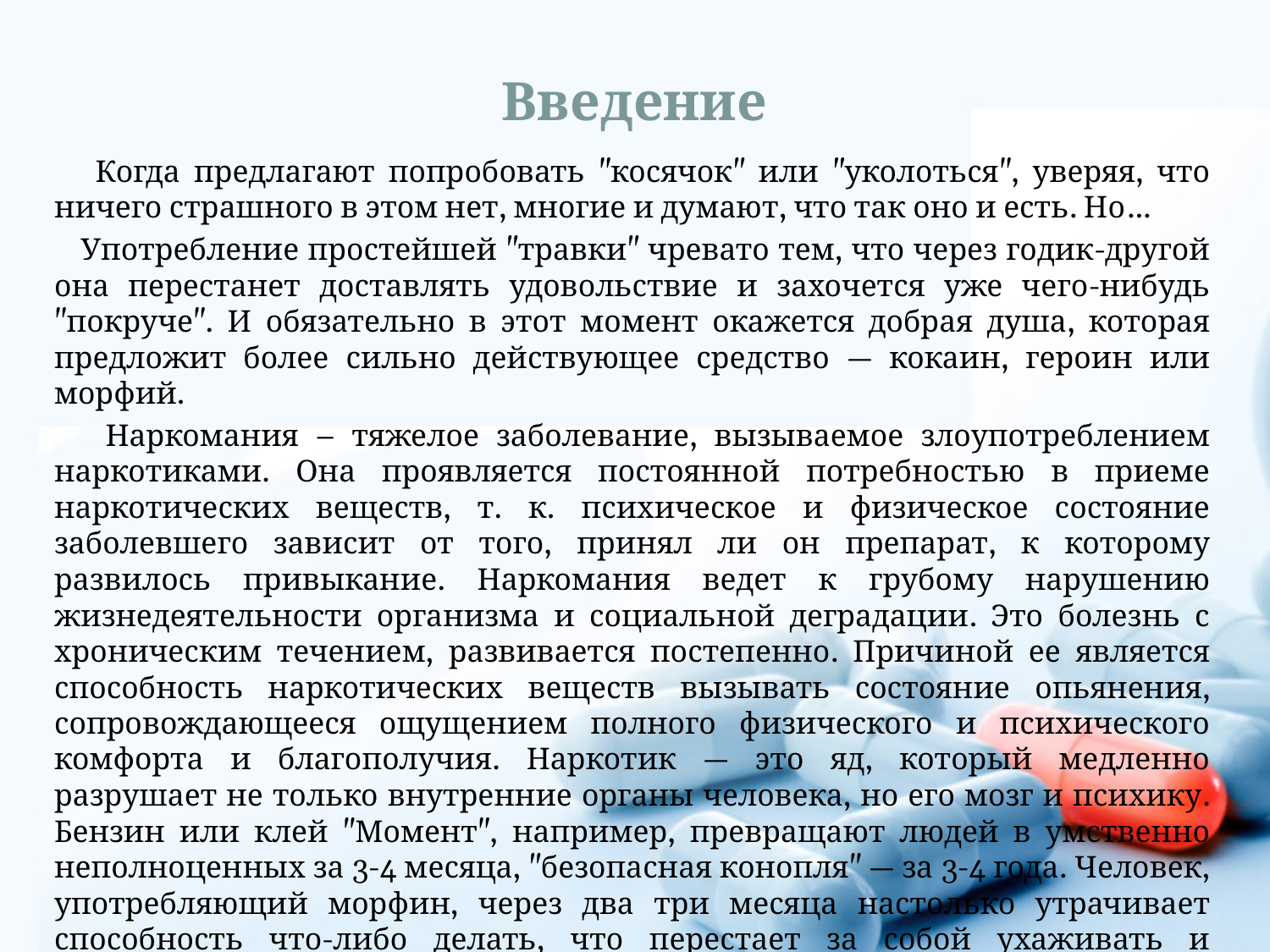

# Введение
   Когда предлагают попробовать "косячок" или "уколоться", уверяя, что ничего страшного в этом нет, многие и думают, что так оно и есть. Но…
   Употребление простейшей "травки" чревато тем, что через годик-другой она перестанет доставлять удовольствие и захочется уже чего-нибудь "покруче". И обязательно в этот момент окажется добрая душа, которая предложит более сильно действующее средство — кокаин, героин или морфий.
   Наркомания – тяжелое заболевание, вызываемое злоупотреблением наркотиками. Она проявляется постоянной потребностью в приеме наркотических веществ, т. к. психическое и физическое состояние заболевшего зависит от того, принял ли он препарат, к которому развилось привыкание. Наркомания ведет к грубому нарушению жизнедеятельности организма и социальной деградации. Это болезнь с хроническим течением, развивается постепенно. Причиной ее является способность наркотических веществ вызывать состояние опьянения, сопровождающееся ощущением полного физического и психического комфорта и благополучия. Наркотик — это яд, который медленно разрушает не только внутренние органы человека, но его мозг и психику. Бензин или клей "Момент", например, превращают людей в умственно неполноценных за 3-4 месяца, "безопасная конопля" — за 3-4 года. Человек, употребляющий морфин, через два три месяца настолько утрачивает способность что-либо делать, что перестает за собой ухаживать и полностью теряет человеческий облик.